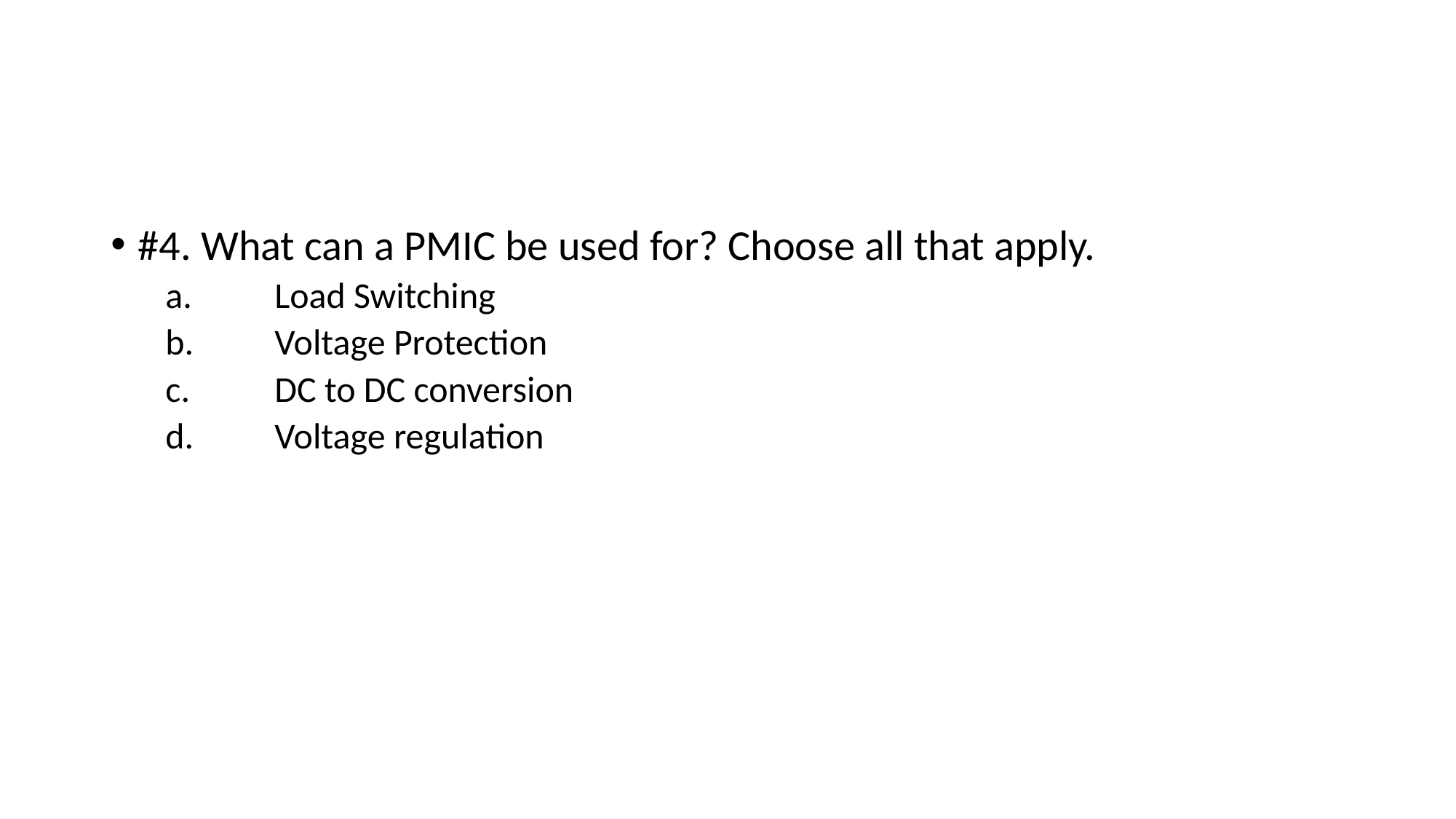

#
#4. What can a PMIC be used for? Choose all that apply.
a.	Load Switching
b.	Voltage Protection
c.	DC to DC conversion
d.	Voltage regulation